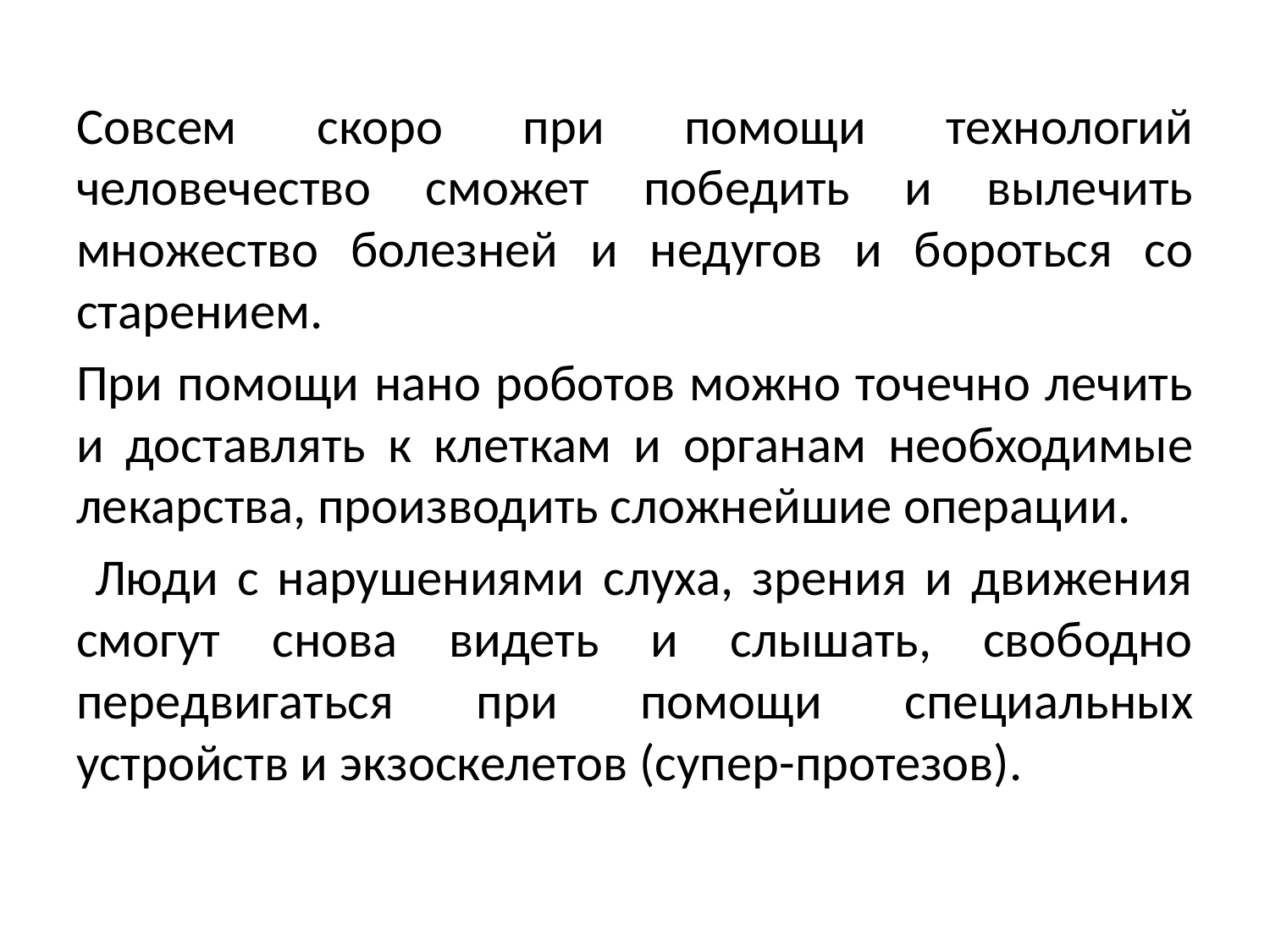

Совсем скоро при помощи технологий человечество сможет победить и вылечить множество болезней и недугов и бороться со старением.
При помощи нано роботов можно точечно лечить и доставлять к клеткам и органам необходимые лекарства, производить сложнейшие операции.
 Люди с нарушениями слуха, зрения и движения смогут снова видеть и слышать, свободно передвигаться при помощи специальных устройств и экзоскелетов (супер-протезов).